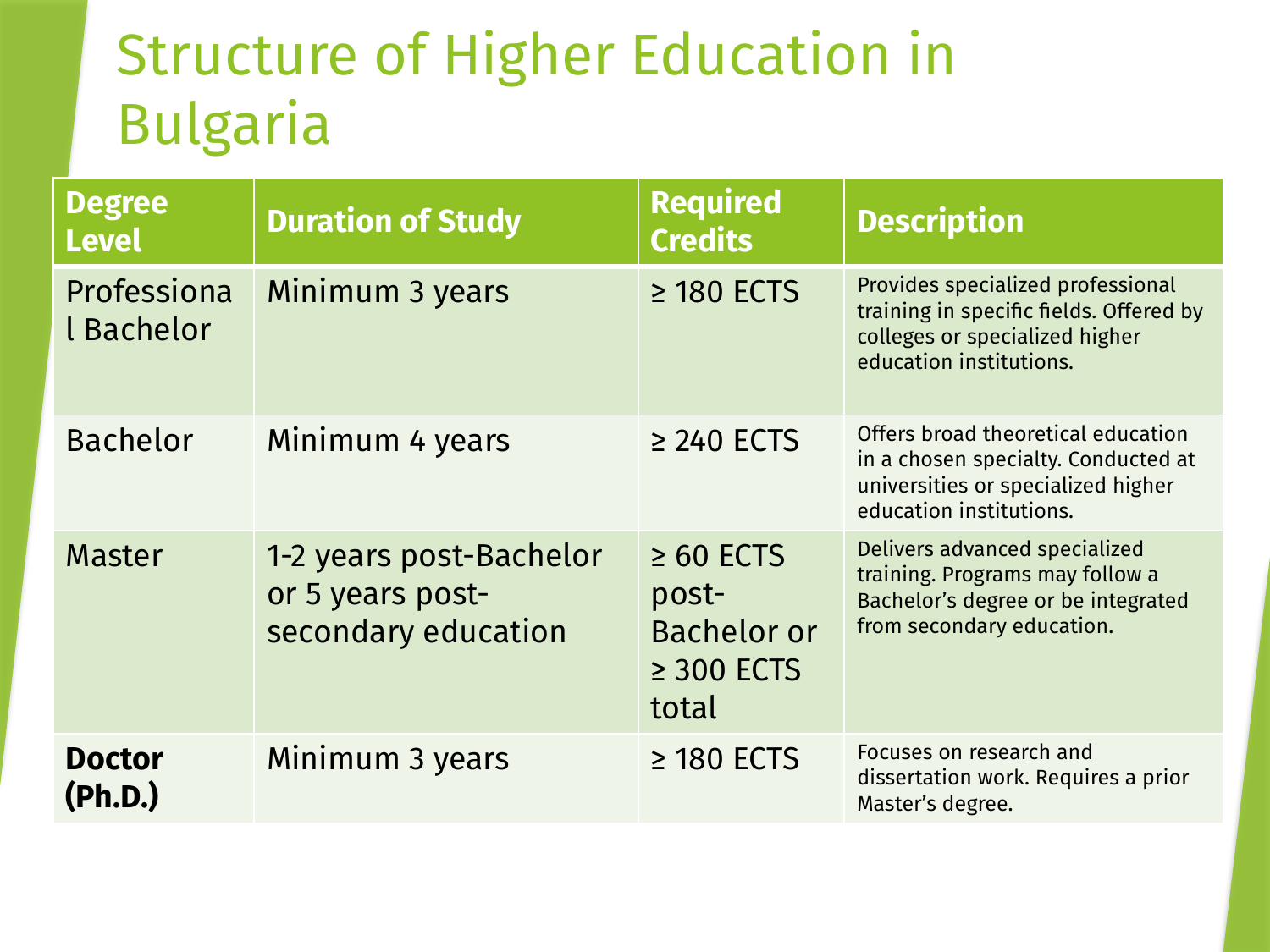

# Structure of Higher Education in Bulgaria
| Degree Level | Duration of Study | Required Credits | Description |
| --- | --- | --- | --- |
| Professional Bachelor | Minimum 3 years | ≥ 180 ECTS | Provides specialized professional training in specific fields. Offered by colleges or specialized higher education institutions. |
| Bachelor | Minimum 4 years | ≥ 240 ECTS | Offers broad theoretical education in a chosen specialty. Conducted at universities or specialized higher education institutions. |
| Master | 1-2 years post-Bachelor or 5 years post-secondary education | ≥ 60 ECTS post-Bachelor or ≥ 300 ECTS total | Delivers advanced specialized training. Programs may follow a Bachelor’s degree or be integrated from secondary education. |
| Doctor (Ph.D.) | Minimum 3 years | ≥ 180 ECTS | Focuses on research and dissertation work. Requires a prior Master’s degree. |